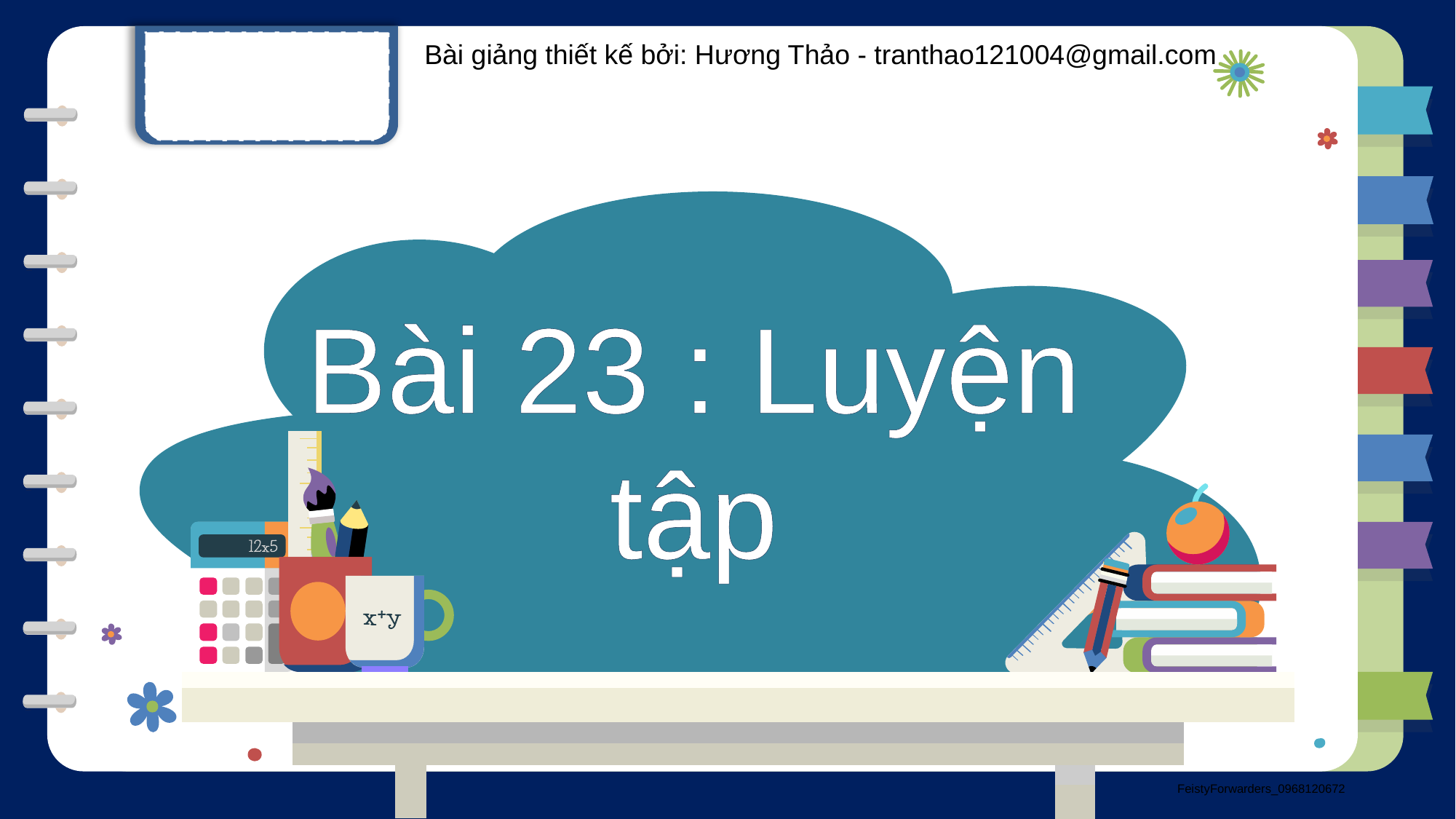

Bài giảng thiết kế bởi: Hương Thảo - tranthao121004@gmail.com
Bài 23 : Luyện tập